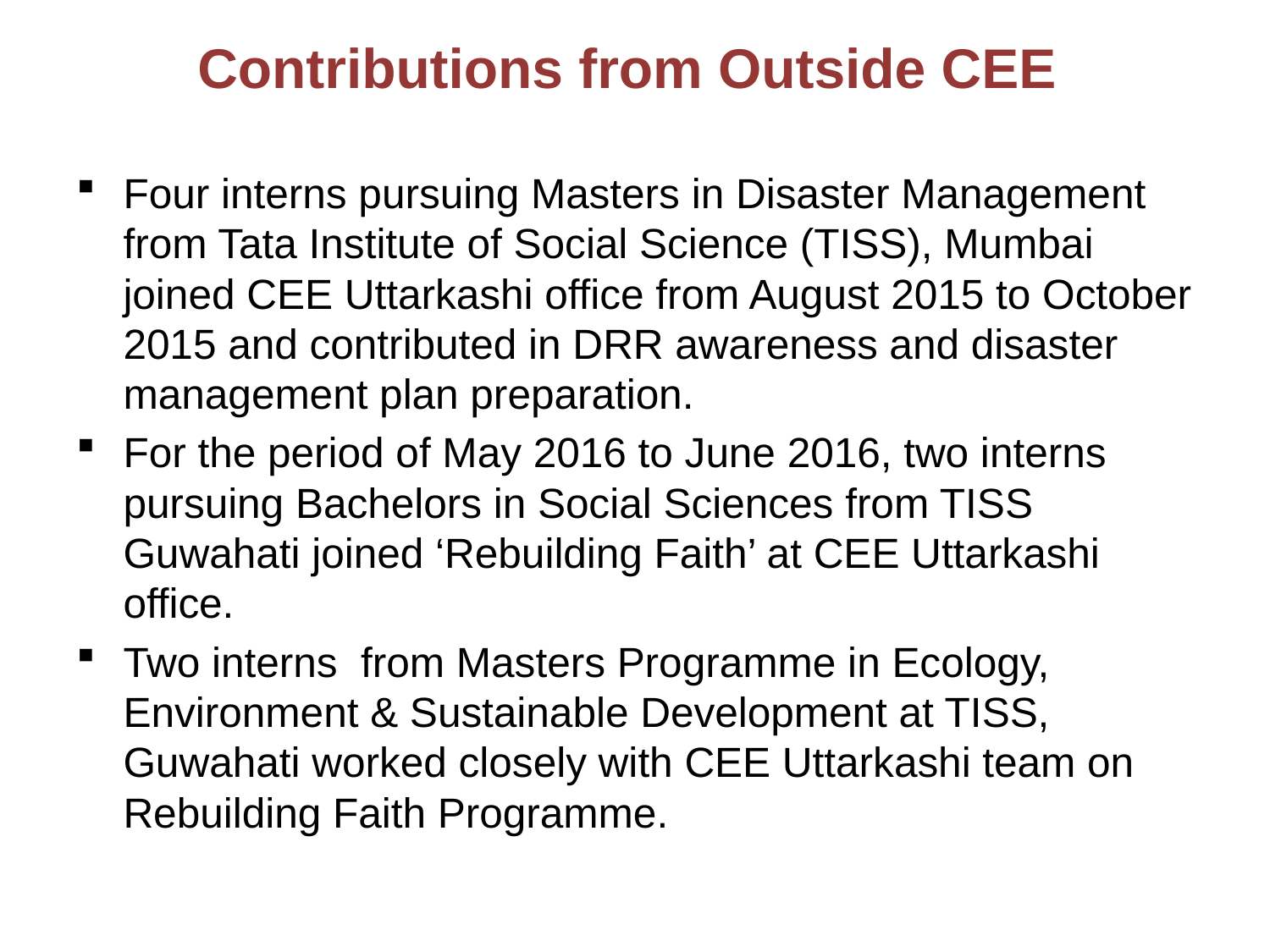

Contributions from Outside CEE

Four interns pursuing Masters in Disaster Management from Tata Institute of Social Science (TISS), Mumbai joined CEE Uttarkashi office from August 2015 to October 2015 and contributed in DRR awareness and disaster management plan preparation.
For the period of May 2016 to June 2016, two interns pursuing Bachelors in Social Sciences from TISS Guwahati joined ‘Rebuilding Faith’ at CEE Uttarkashi office.
Two interns  from Masters Programme in Ecology, Environment & Sustainable Development at TISS, Guwahati worked closely with CEE Uttarkashi team on Rebuilding Faith Programme.